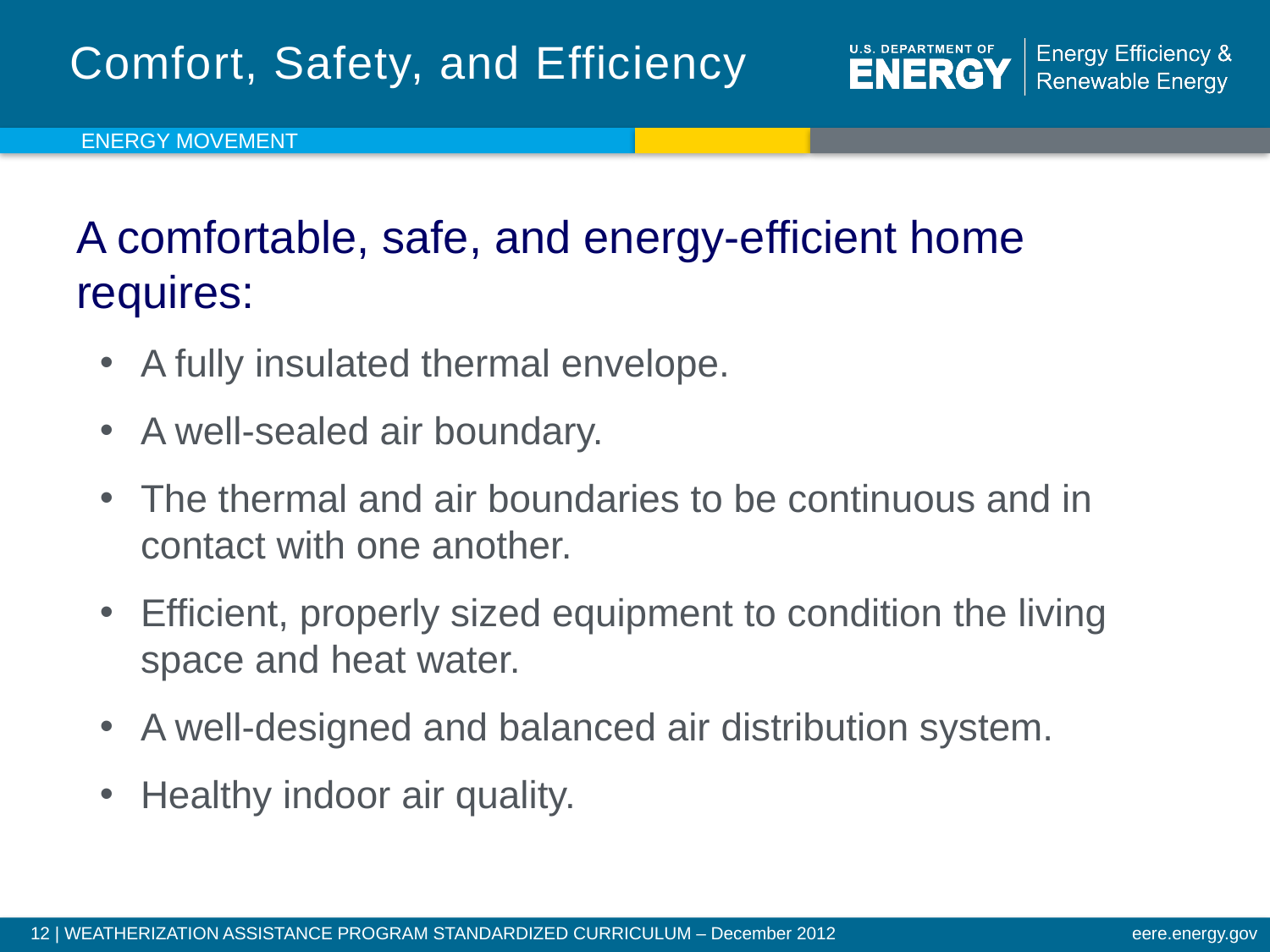

# Comfort, Safety, and Efficiency
Energy movement
A comfortable, safe, and energy-efficient home requires:
A fully insulated thermal envelope.
A well-sealed air boundary.
The thermal and air boundaries to be continuous and in contact with one another.
Efficient, properly sized equipment to condition the living space and heat water.
A well-designed and balanced air distribution system.
Healthy indoor air quality.